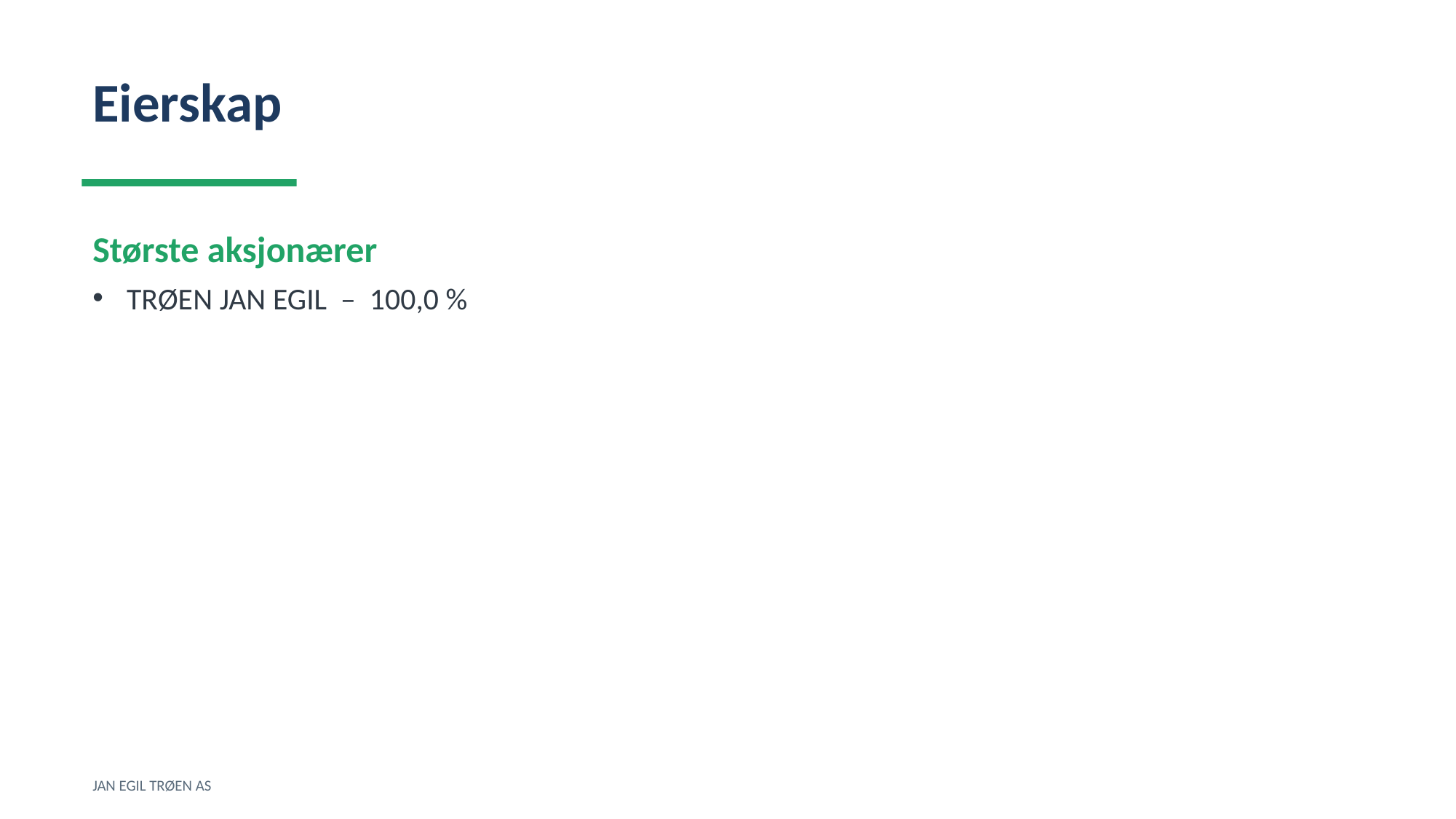

Eierskap

Største aksjonærer
TRØEN JAN EGIL  –  100,0 %
JAN EGIL TRØEN AS